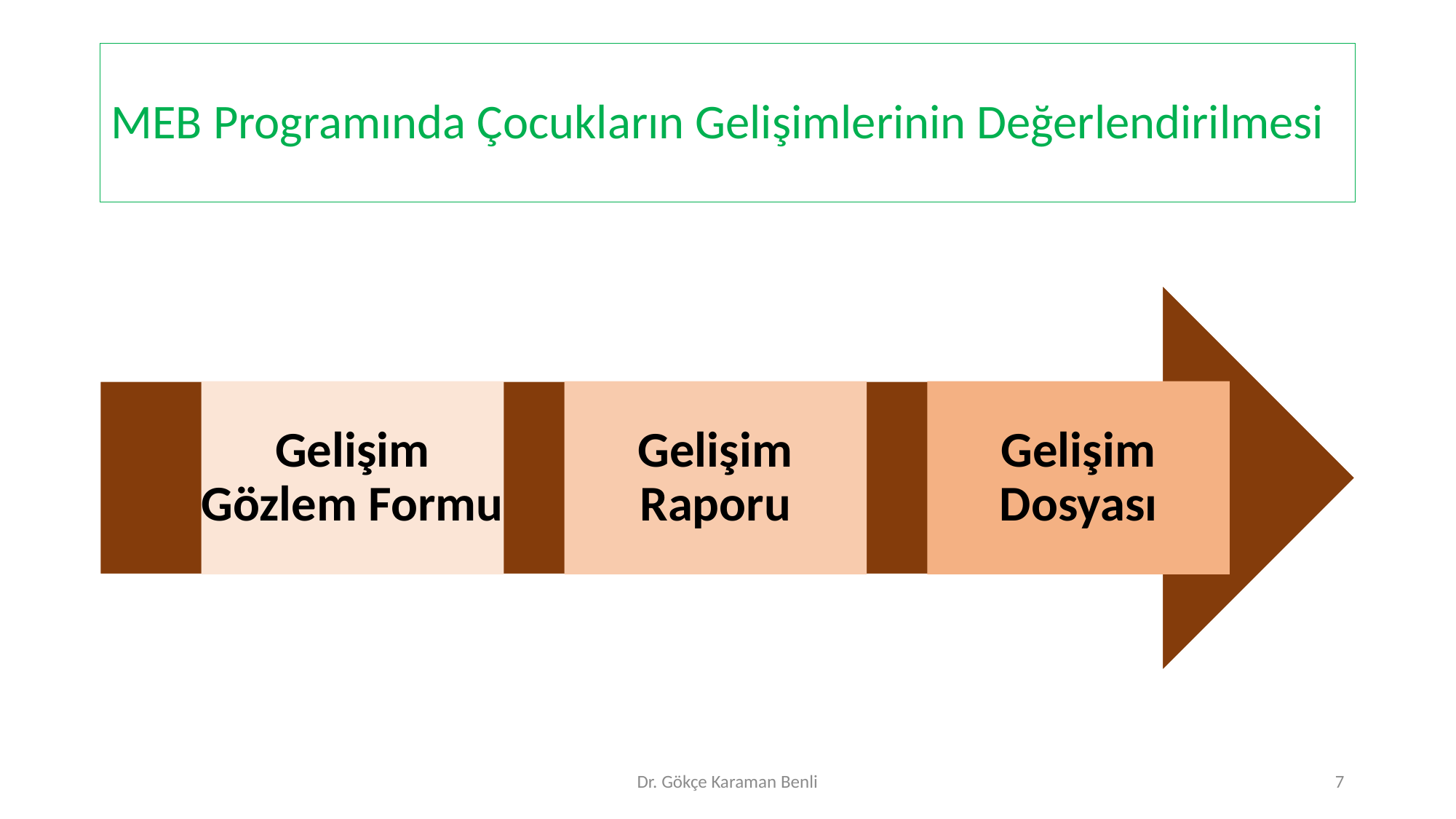

# MEB Programında Çocukların Gelişimlerinin Değerlendirilmesi
Gelişim Dosyası
Gelişim Raporu
Gelişim Gözlem Formu
Dr. Gökçe Karaman Benli
7